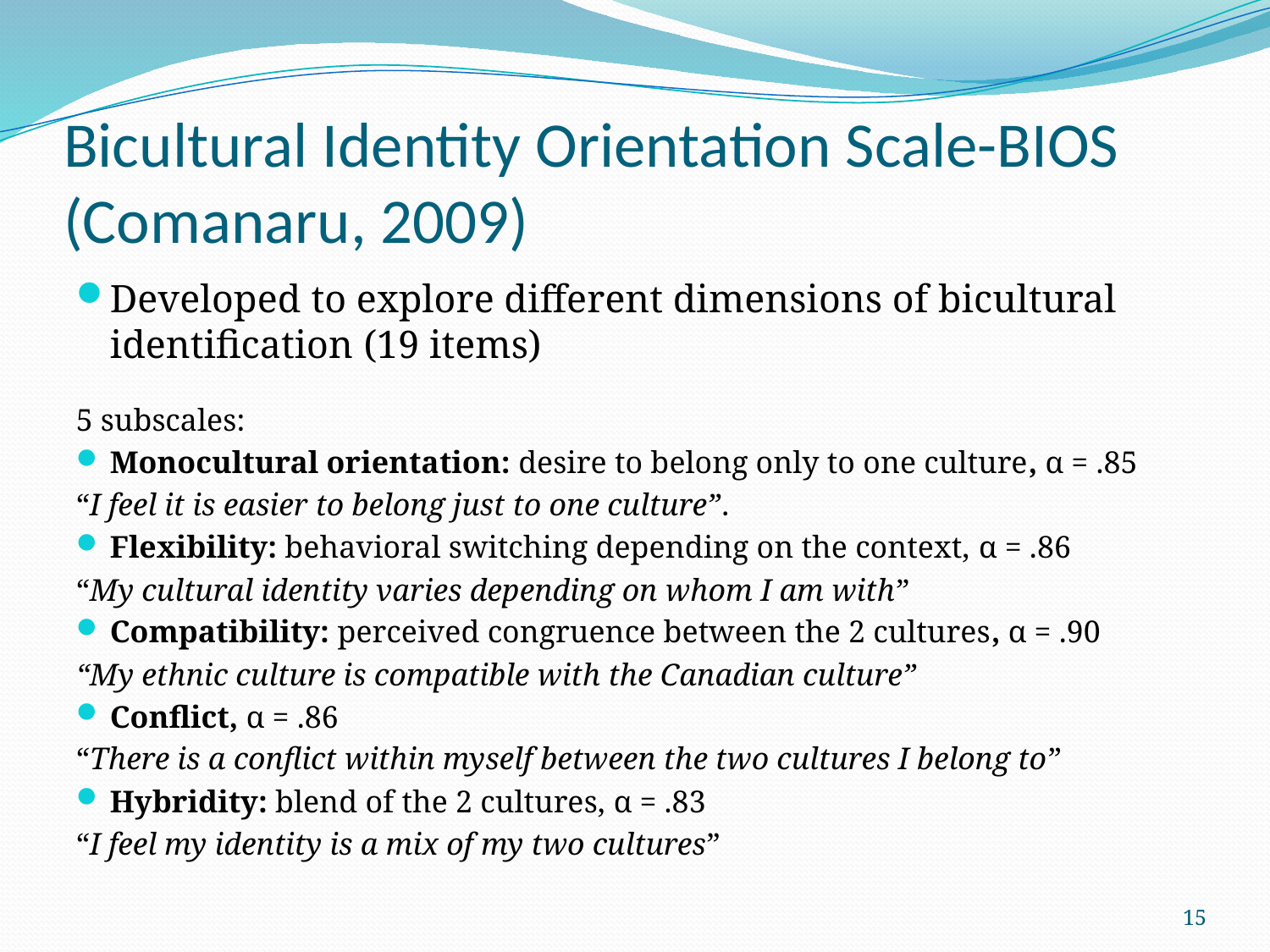

# Bicultural Identity Orientation Scale-BIOS (Comanaru, 2009)
Developed to explore different dimensions of bicultural identification (19 items)

5 subscales:
Monocultural orientation: desire to belong only to one culture, α = .85
“I feel it is easier to belong just to one culture”.
Flexibility: behavioral switching depending on the context, α = .86
“My cultural identity varies depending on whom I am with”
Compatibility: perceived congruence between the 2 cultures, α = .90
“My ethnic culture is compatible with the Canadian culture”
Conflict, α = .86
“There is a conflict within myself between the two cultures I belong to”
Hybridity: blend of the 2 cultures, α = .83
“I feel my identity is a mix of my two cultures”

15